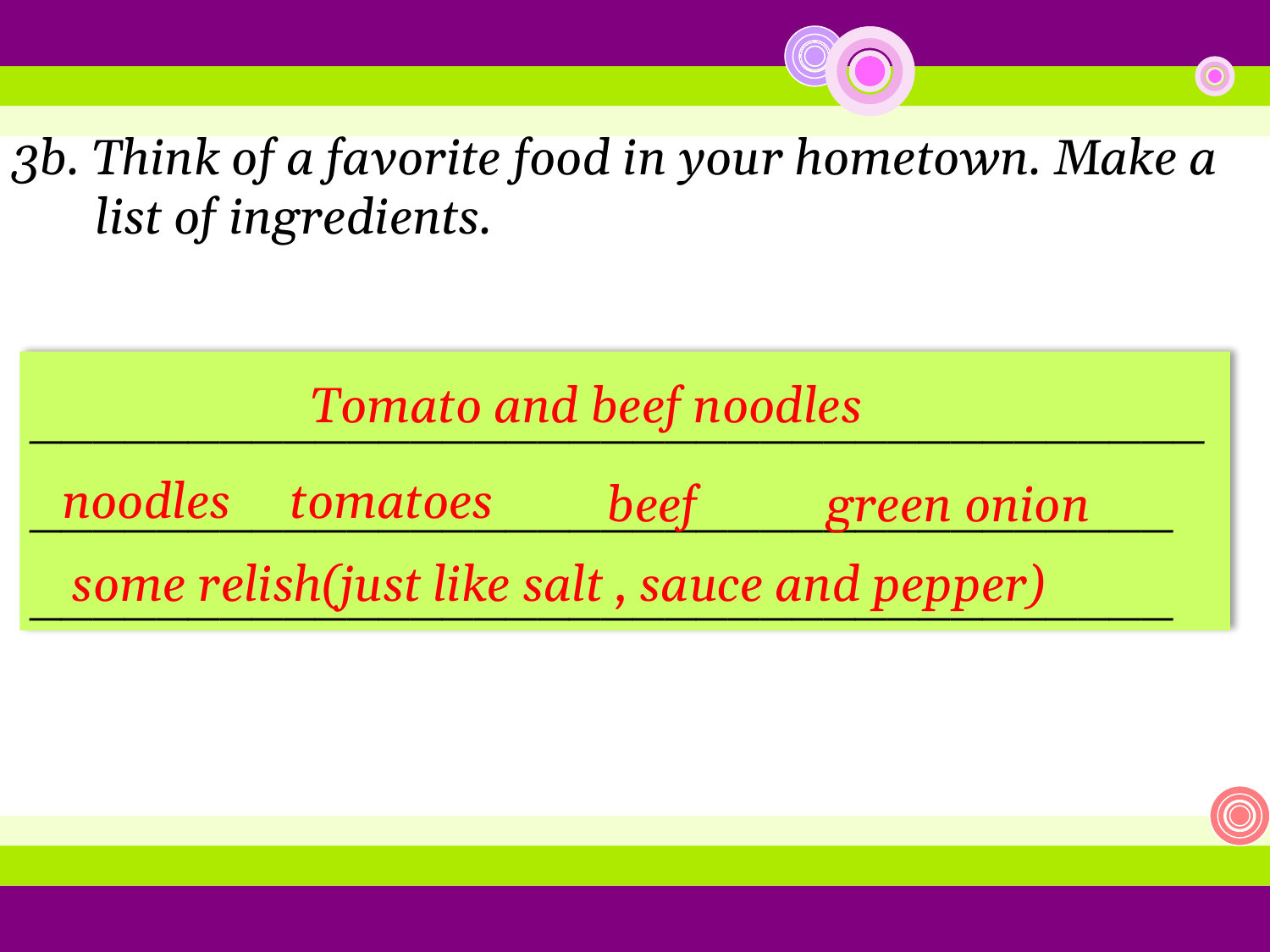

3b. Think of a favorite food in your hometown. Make a
       list of ingredients.
_____________________________________
____________________________________
____________________________________
Tomato and beef noodles
noodles
tomatoes
beef
green onion
some relish(just like salt , sauce and pepper)